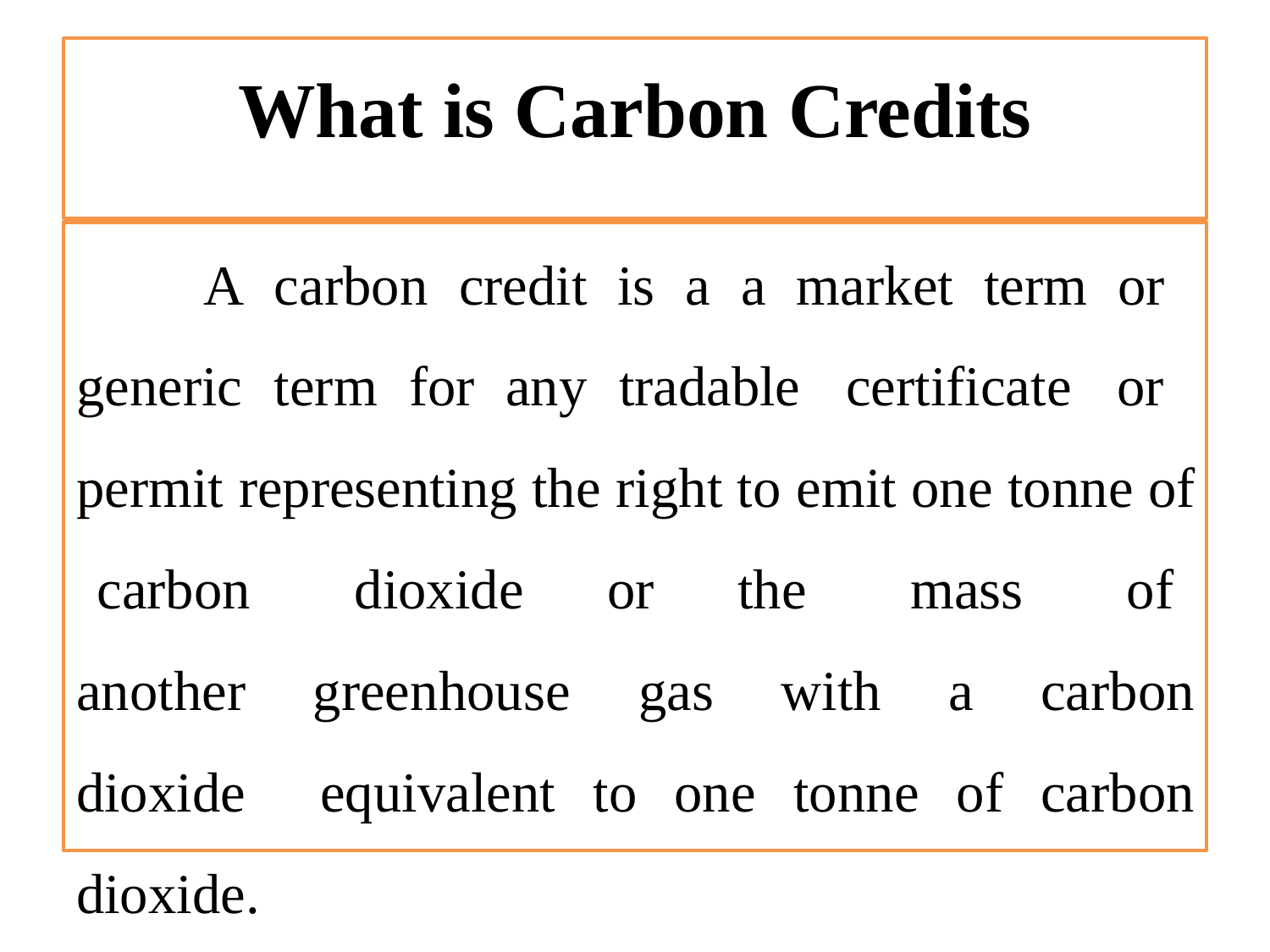

# What is Carbon Credits
A carbon credit is a a market term or  generic term for any tradable certificate or  permit representing the right to emit one tonne of  carbon     dioxide  or  the     mass     of  another greenhouse gas with a carbon dioxide  equivalent to one tonne of carbon dioxide.